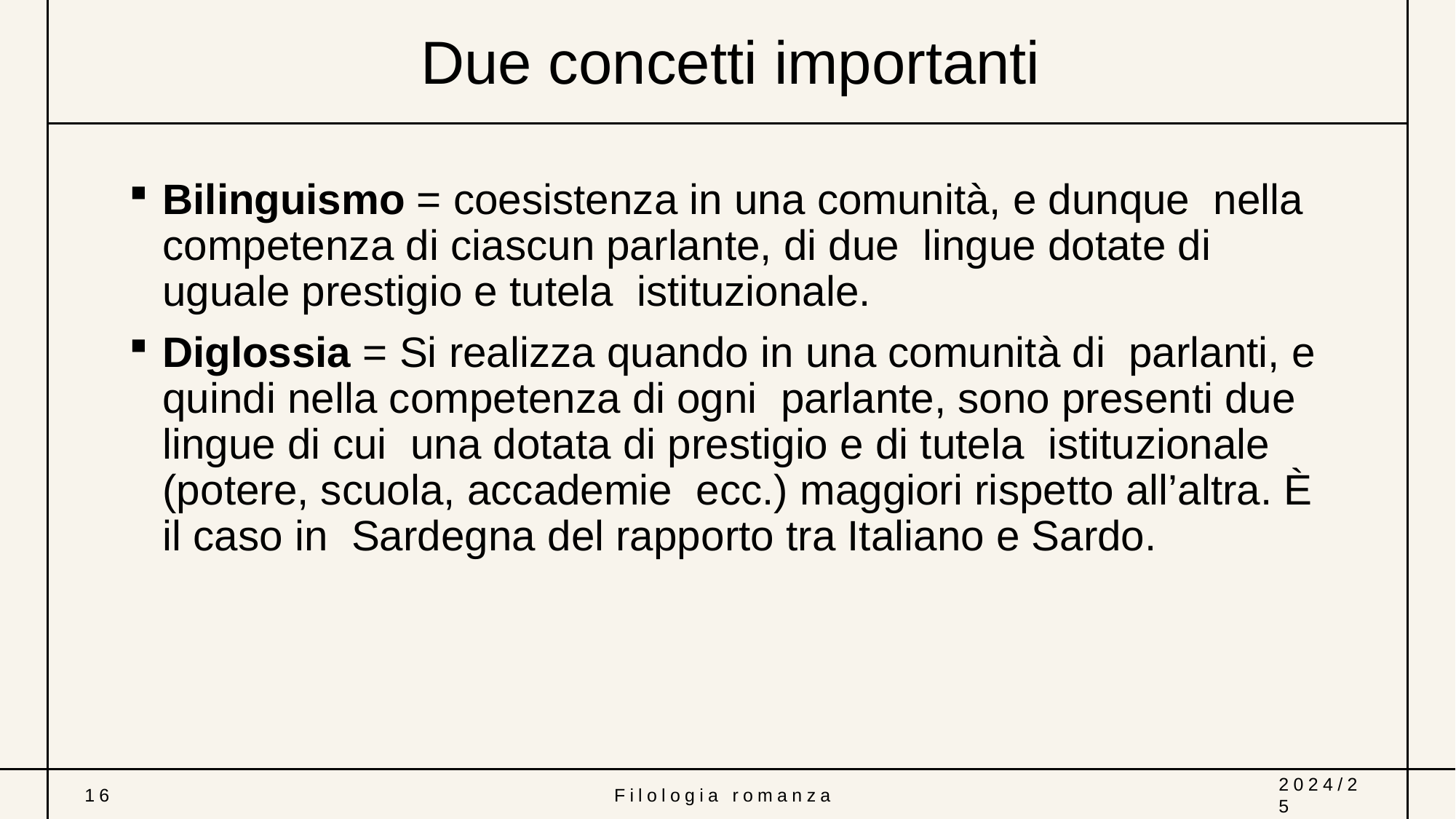

# Due concetti importanti
Bilinguismo = coesistenza in una comunità, e dunque  nella competenza di ciascun parlante, di due  lingue dotate di uguale prestigio e tutela  istituzionale.
Diglossia = Si realizza quando in una comunità di  parlanti, e quindi nella competenza di ogni  parlante, sono presenti due lingue di cui  una dotata di prestigio e di tutela  istituzionale (potere, scuola, accademie  ecc.) maggiori rispetto all’altra. È il caso in  Sardegna del rapporto tra Italiano e Sardo.

16
Filologia romanza
2024/25